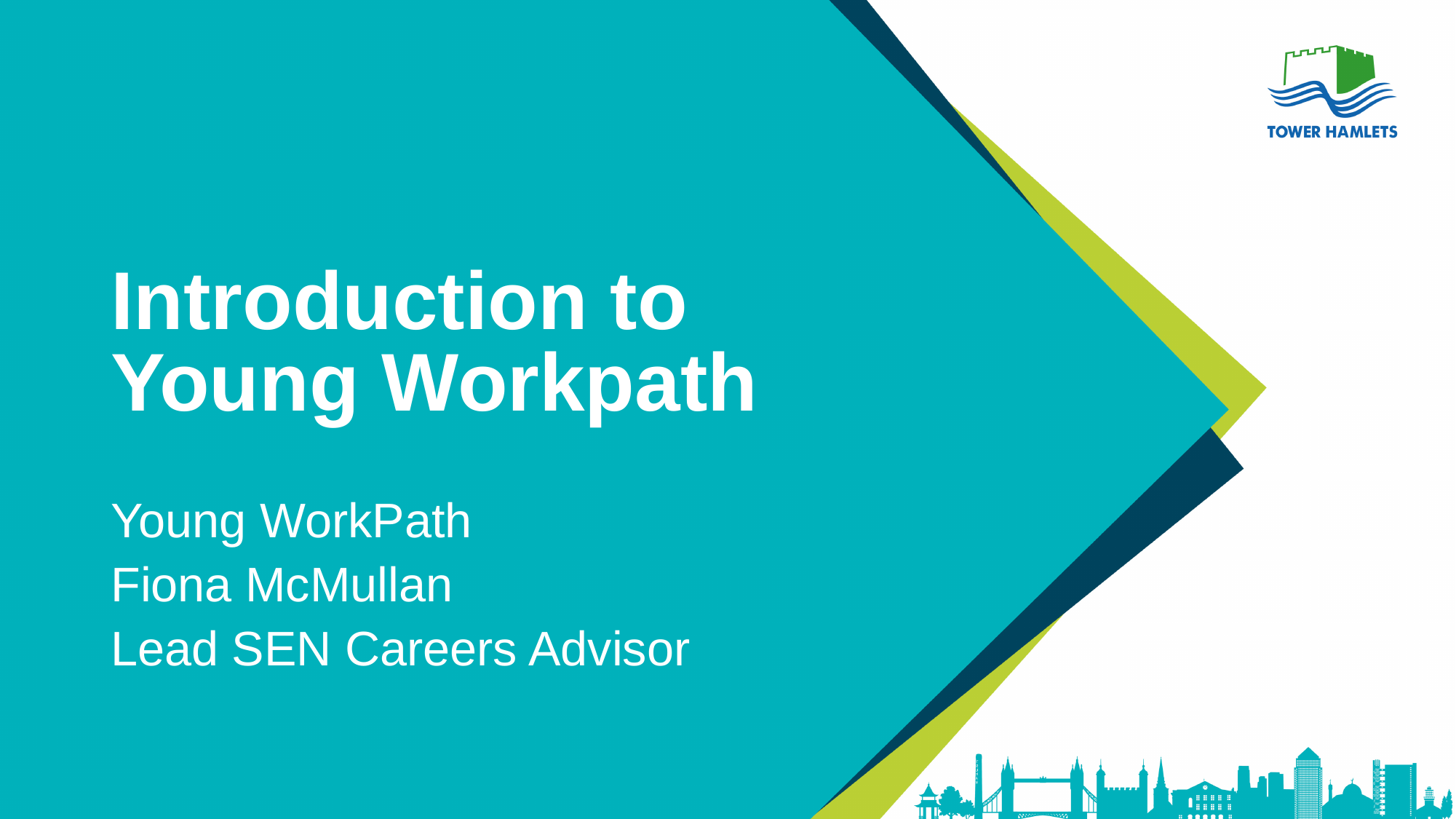

# Introduction to Young Workpath

Young WorkPath
Fiona McMullan
Lead SEN Careers Advisor